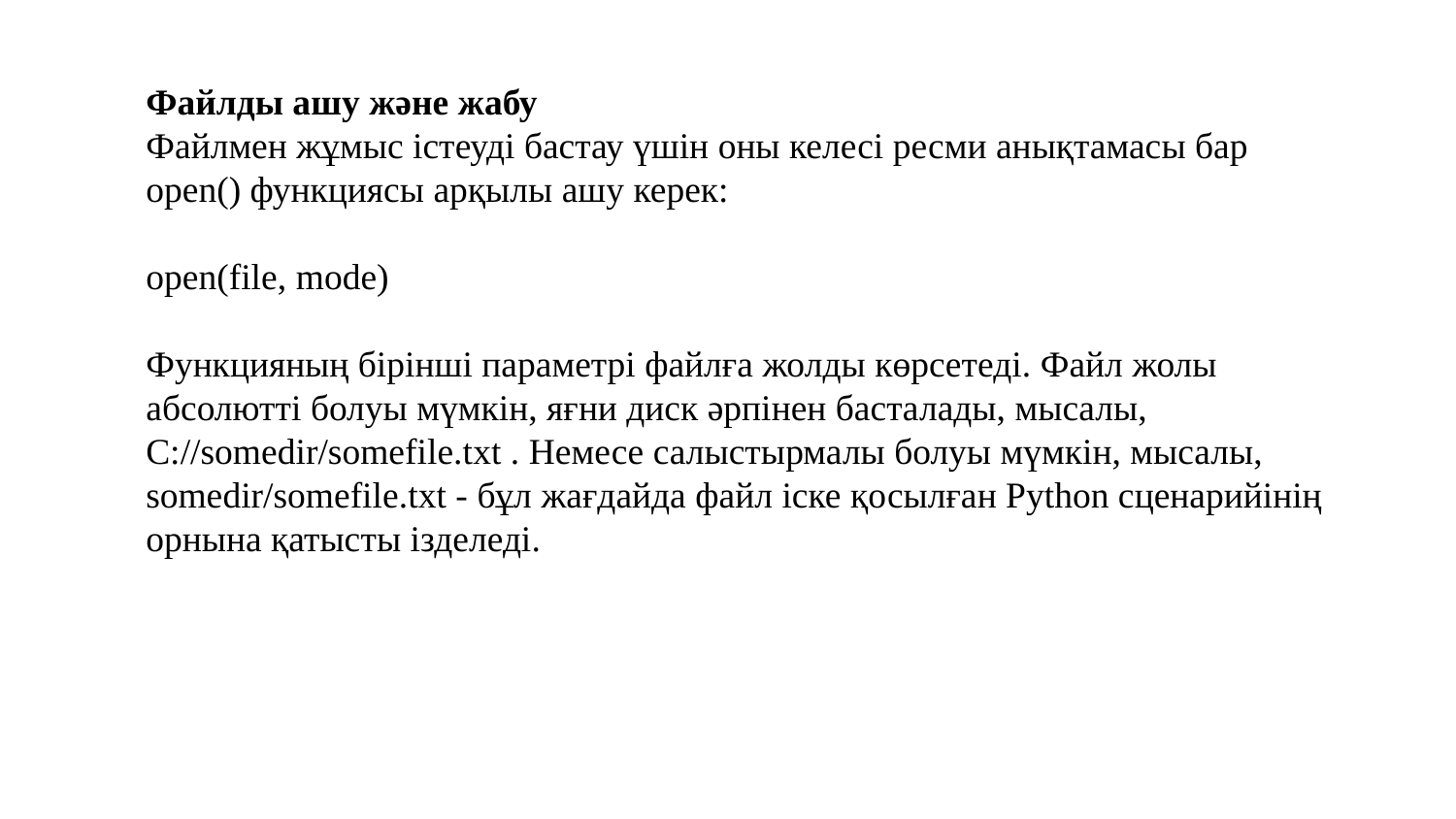

Файлды ашу және жабу
Файлмен жұмыс істеуді бастау үшін оны келесі ресми анықтамасы бар open() функциясы арқылы ашу керек:

open(file, mode)

Функцияның бірінші параметрі файлға жолды көрсетеді. Файл жолы абсолютті болуы мүмкін, яғни диск әрпінен басталады, мысалы, C://somedir/somefile.txt . Немесе салыстырмалы болуы мүмкін, мысалы, somedir/somefile.txt - бұл жағдайда файл іске қосылған Python сценарийінің орнына қатысты ізделеді.